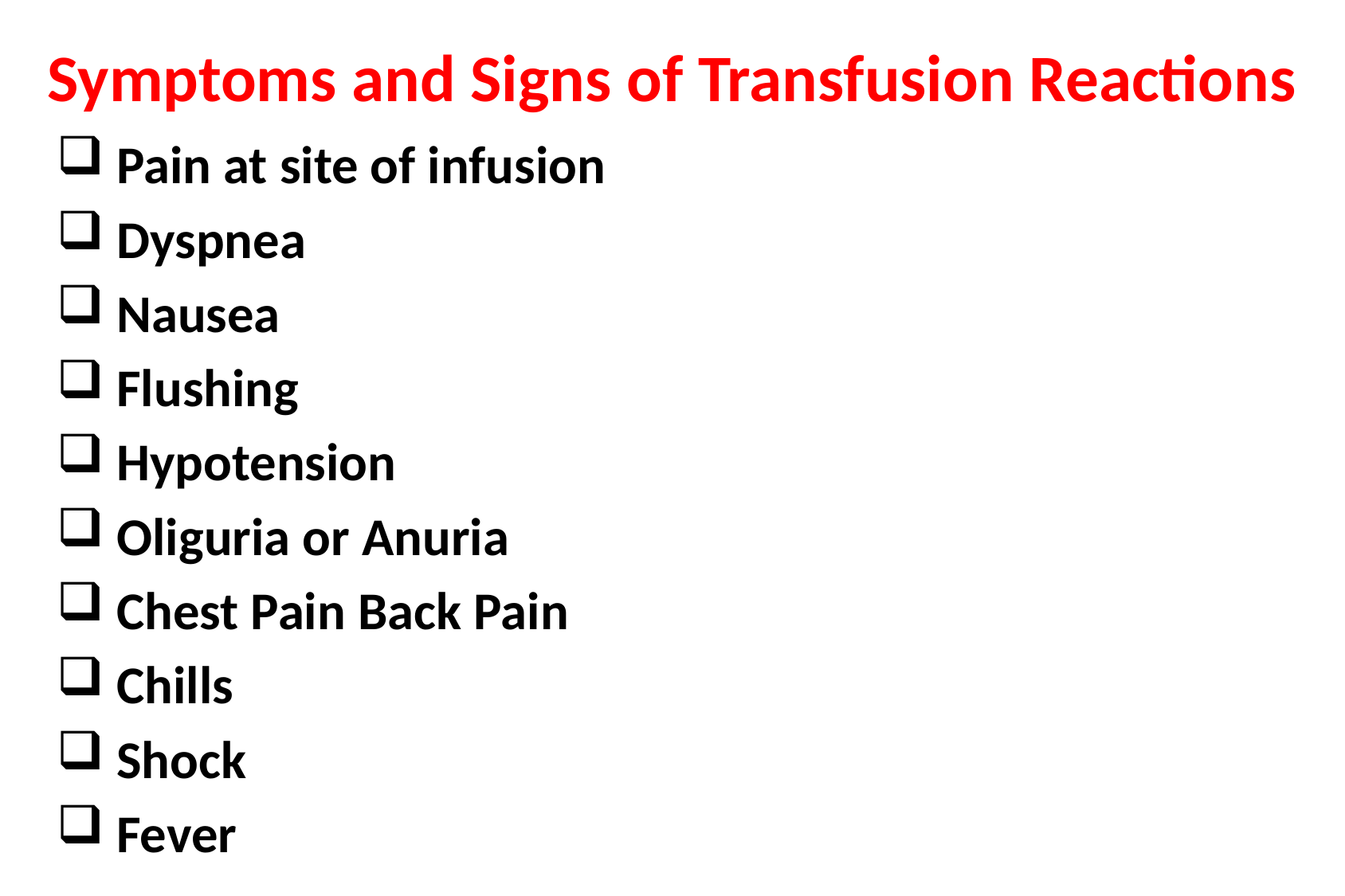

# Symptoms and Signs of Transfusion Reactions
 Pain at site of infusion
 Dyspnea
 Nausea
 Flushing
 Hypotension
 Oliguria or Anuria
 Chest Pain Back Pain
 Chills
 Shock
 Fever